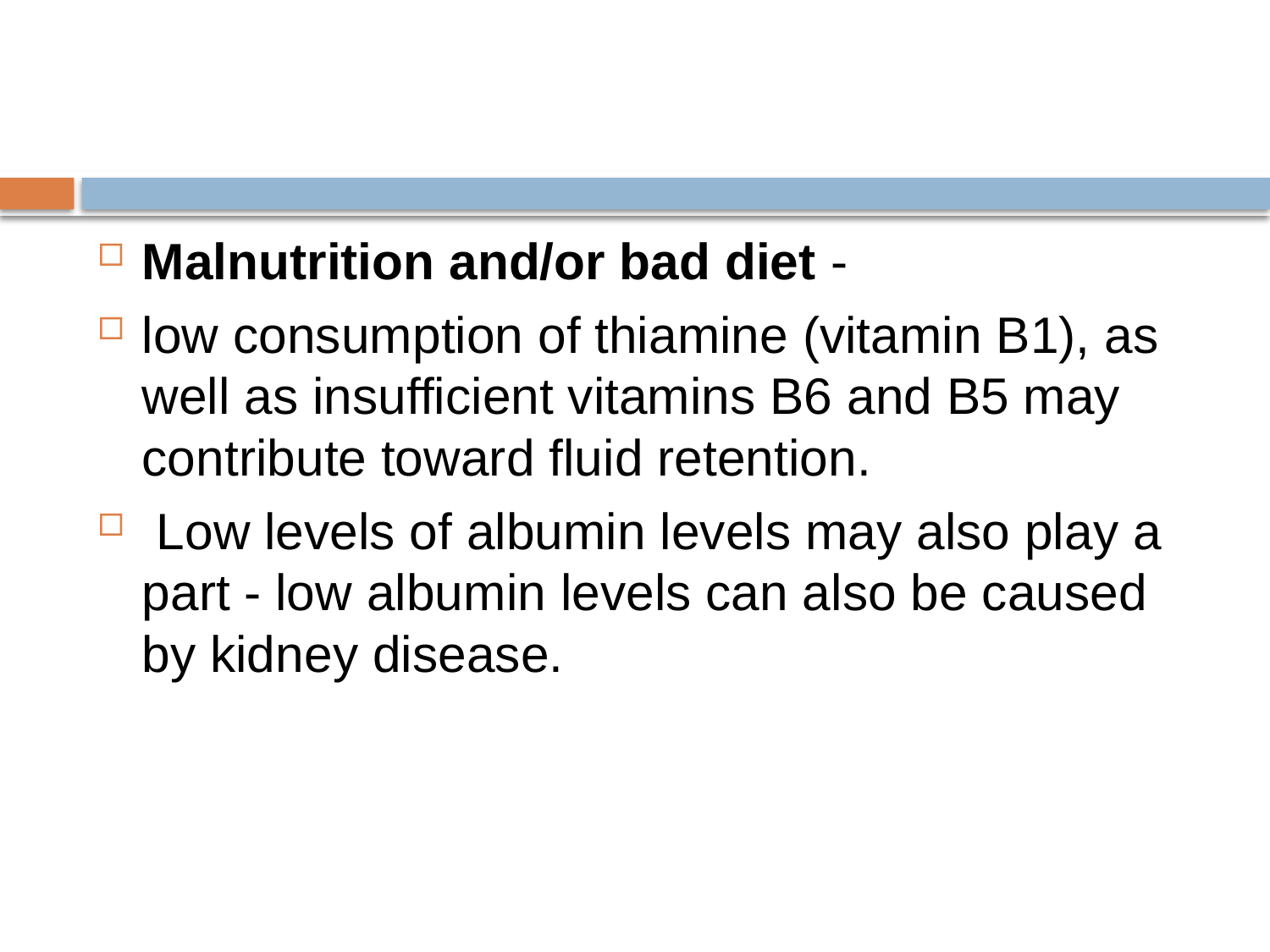

#
Malnutrition and/or bad diet -
low consumption of thiamine (vitamin B1), as well as insufficient vitamins B6 and B5 may contribute toward fluid retention.
 Low levels of albumin levels may also play a part - low albumin levels can also be caused by kidney disease.